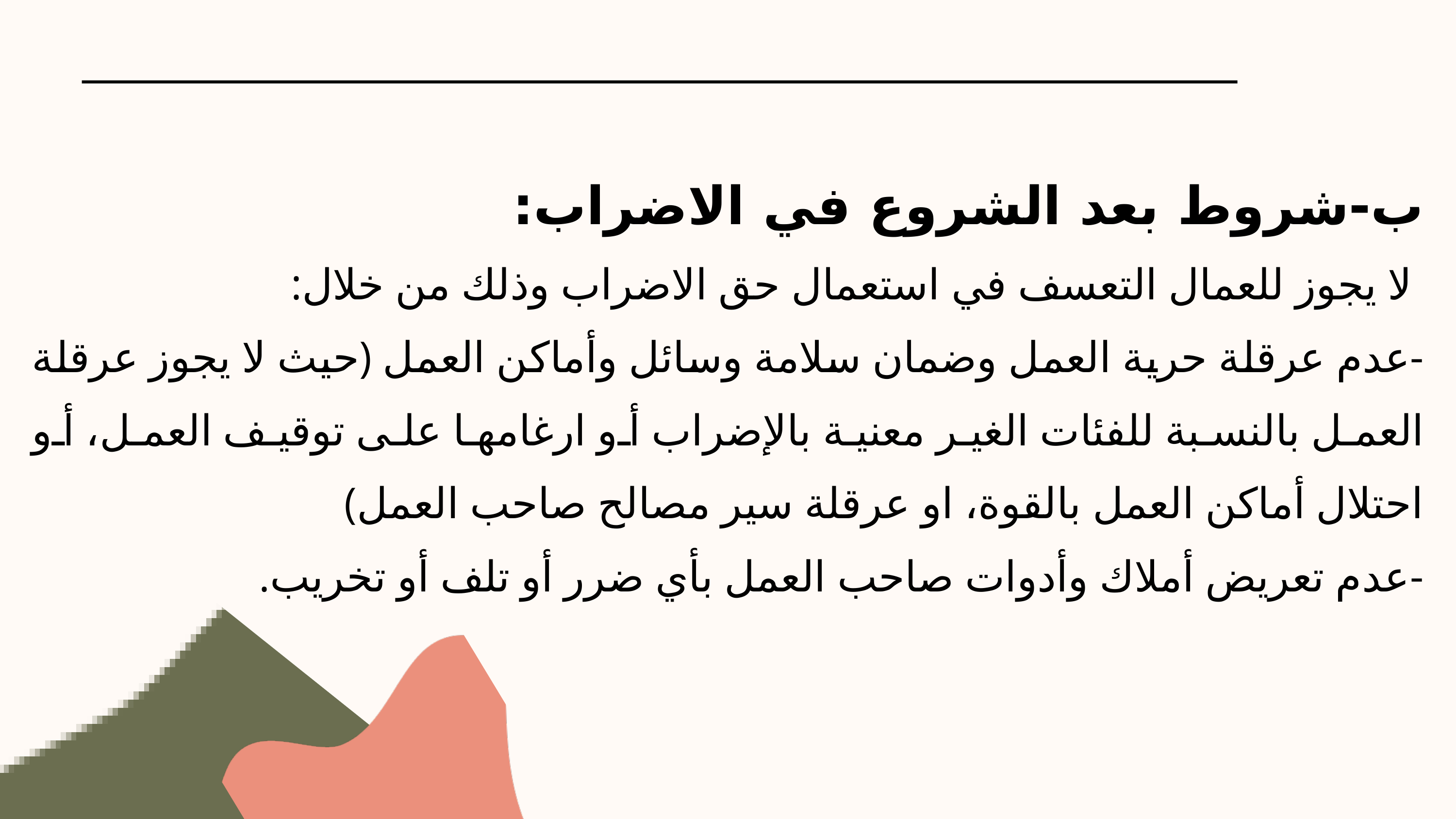

ب-شروط بعد الشروع في الاضراب:
 لا يجوز للعمال التعسف في استعمال حق الاضراب وذلك من خلال:
-عدم عرقلة حرية العمل وضمان سلامة وسائل وأماكن العمل (حيث لا يجوز عرقلة العمل بالنسبة للفئات الغير معنية بالإضراب أو ارغامها على توقيف العمل، أو احتلال أماكن العمل بالقوة، او عرقلة سير مصالح صاحب العمل)
-عدم تعريض أملاك وأدوات صاحب العمل بأي ضرر أو تلف أو تخريب.